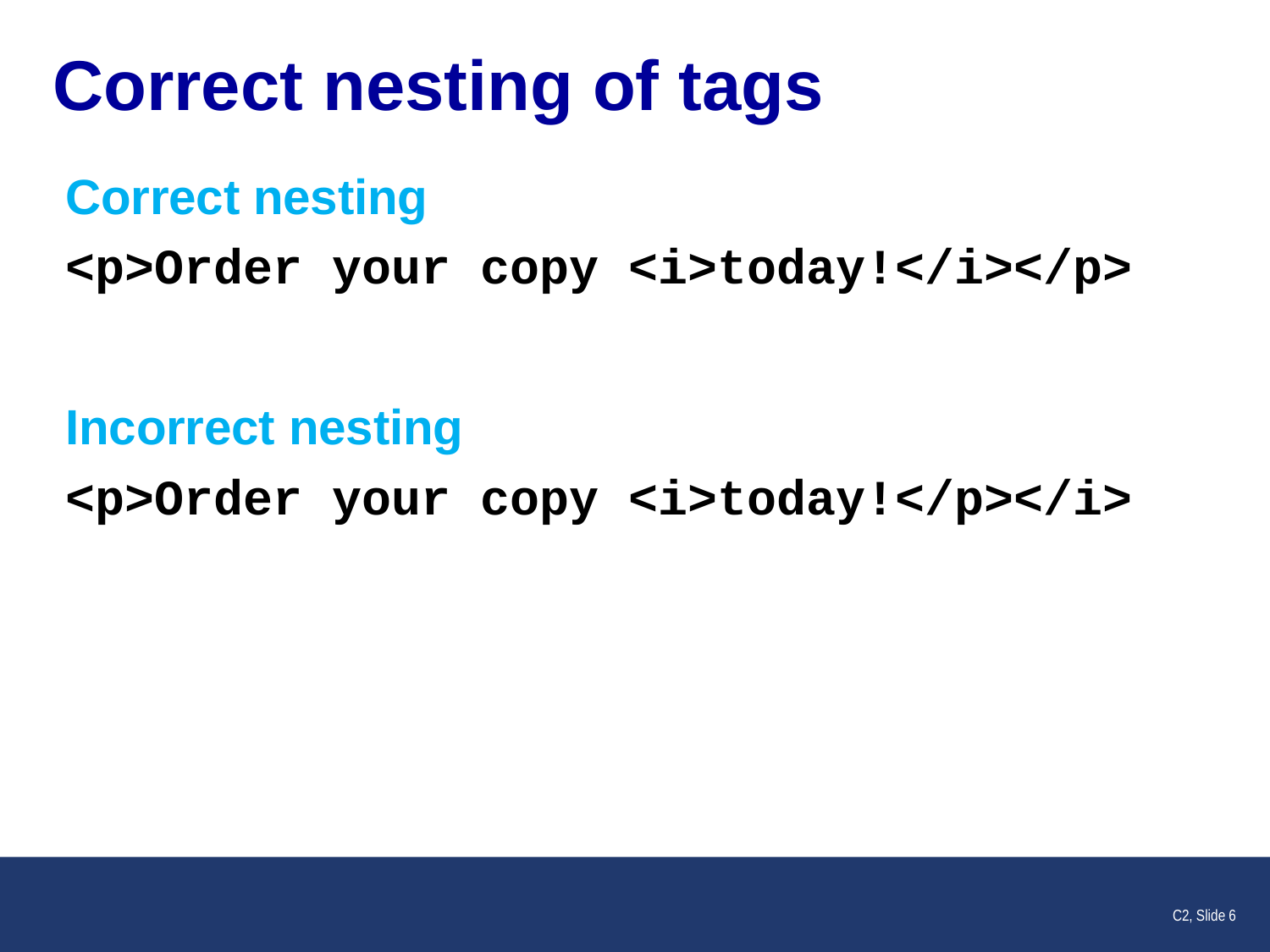

# Correct nesting of tags
Correct nesting
<p>Order your copy <i>today!</i></p>

Incorrect nesting
<p>Order your copy <i>today!</p></i>

C2, Slide 6